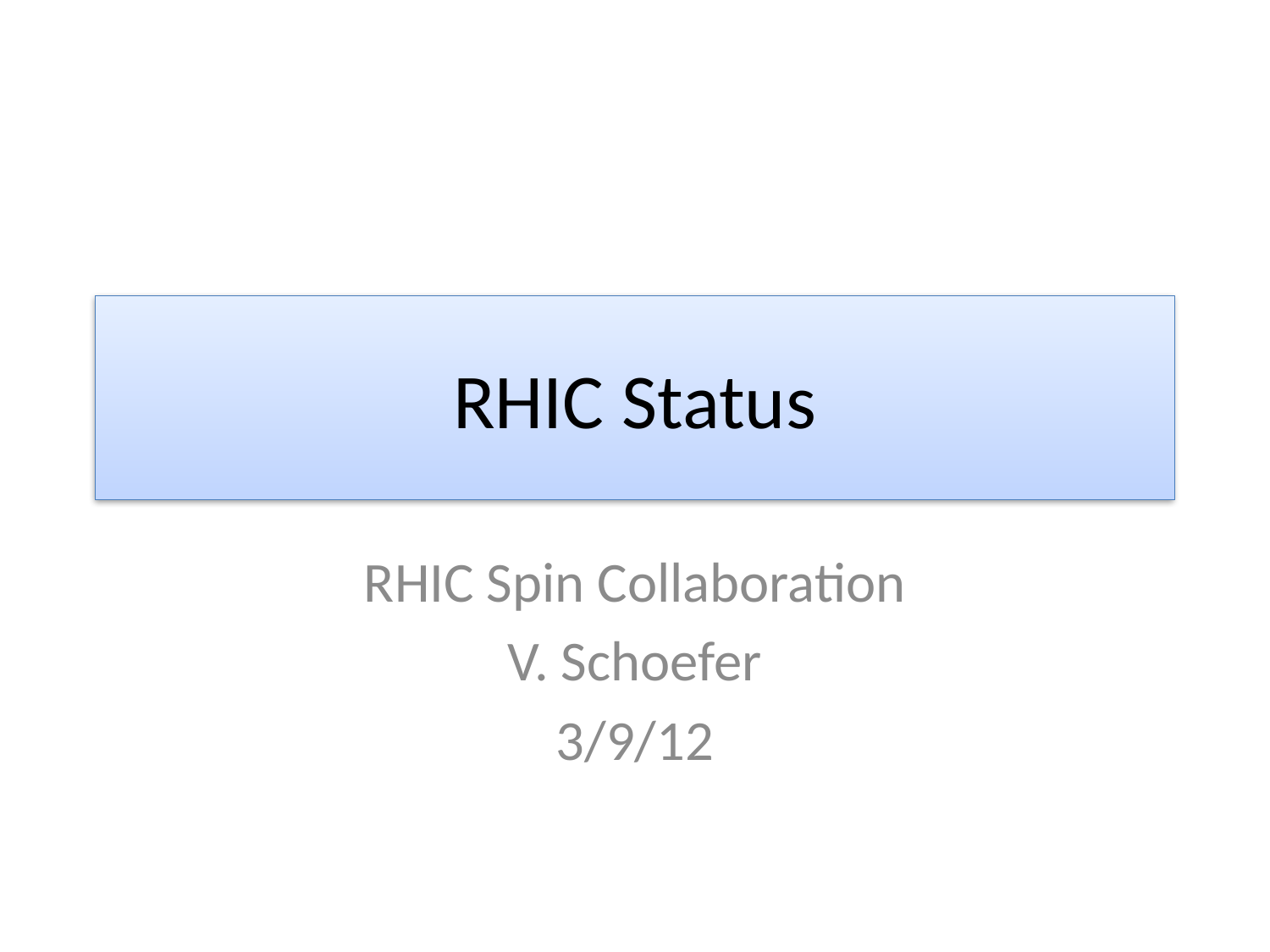

# RHIC Status
RHIC Spin Collaboration
V. Schoefer
3/9/12